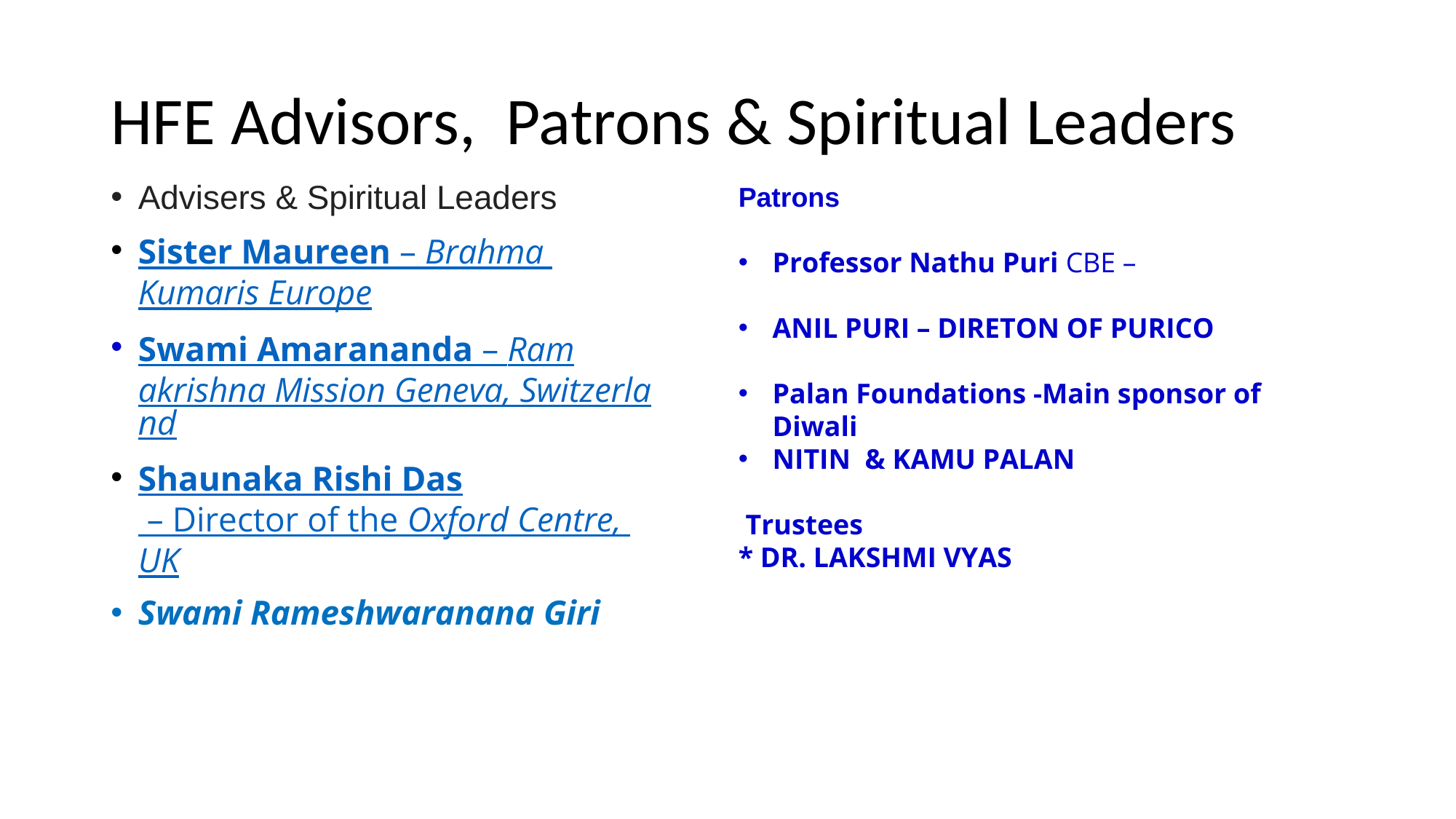

# HFE Advisors,  Patrons & Spiritual Leaders
Advisers & Spiritual Leaders
Sister Maureen – Brahma Kumaris Europe
Swami Amarananda – Ramakrishna Mission Geneva, Switzerland
Shaunaka Rishi Das – Director of the Oxford Centre, UK
Swami Rameshwaranana Giri

Patrons

Professor Nathu Puri CBE –

ANIL PURI – DIRETON OF PURICO

Palan Foundations -Main sponsor of Diwali
NITIN  & KAMU PALAN

 Trustees
* DR. LAKSHMI VYAS